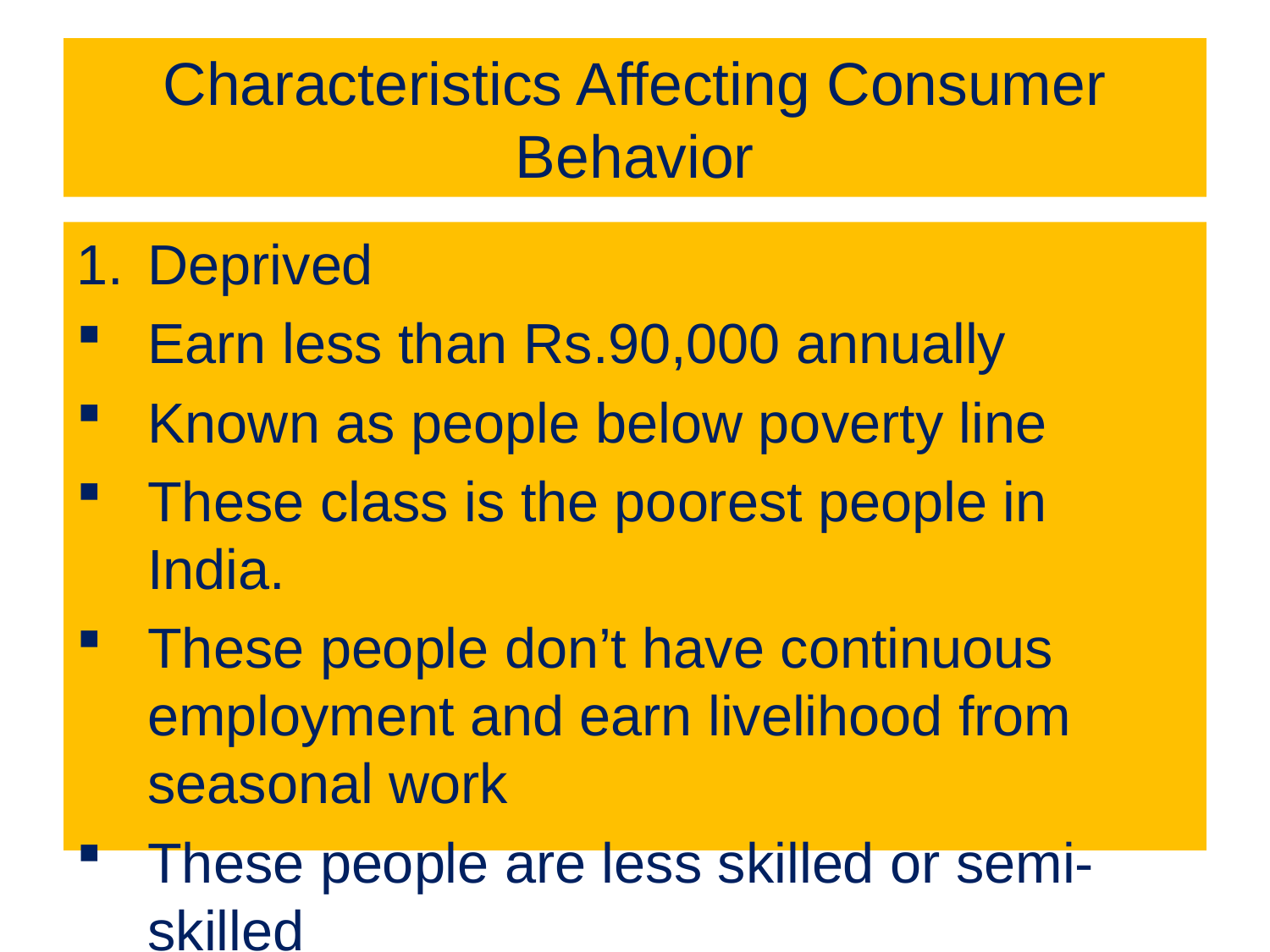

# Characteristics Affecting Consumer Behavior
Deprived
Earn less than Rs.90,000 annually
Known as people below poverty line
These class is the poorest people in India.
These people don’t have continuous employment and earn livelihood from seasonal work
These people are less skilled or semi-skilled